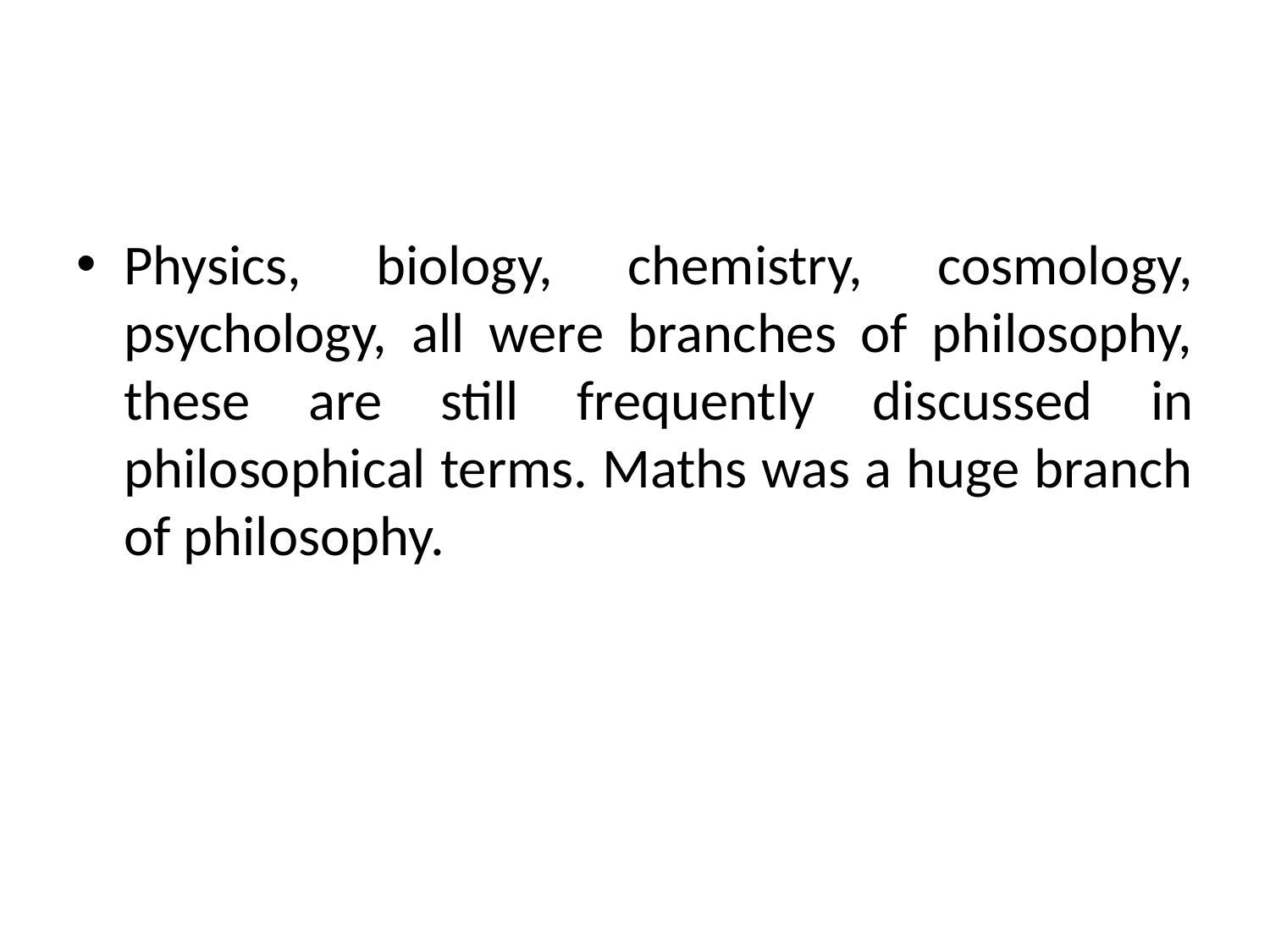

Physics, biology, chemistry, cosmology, psychology, all were branches of philosophy, these are still frequently discussed in philosophical terms. Maths was a huge branch of philosophy.